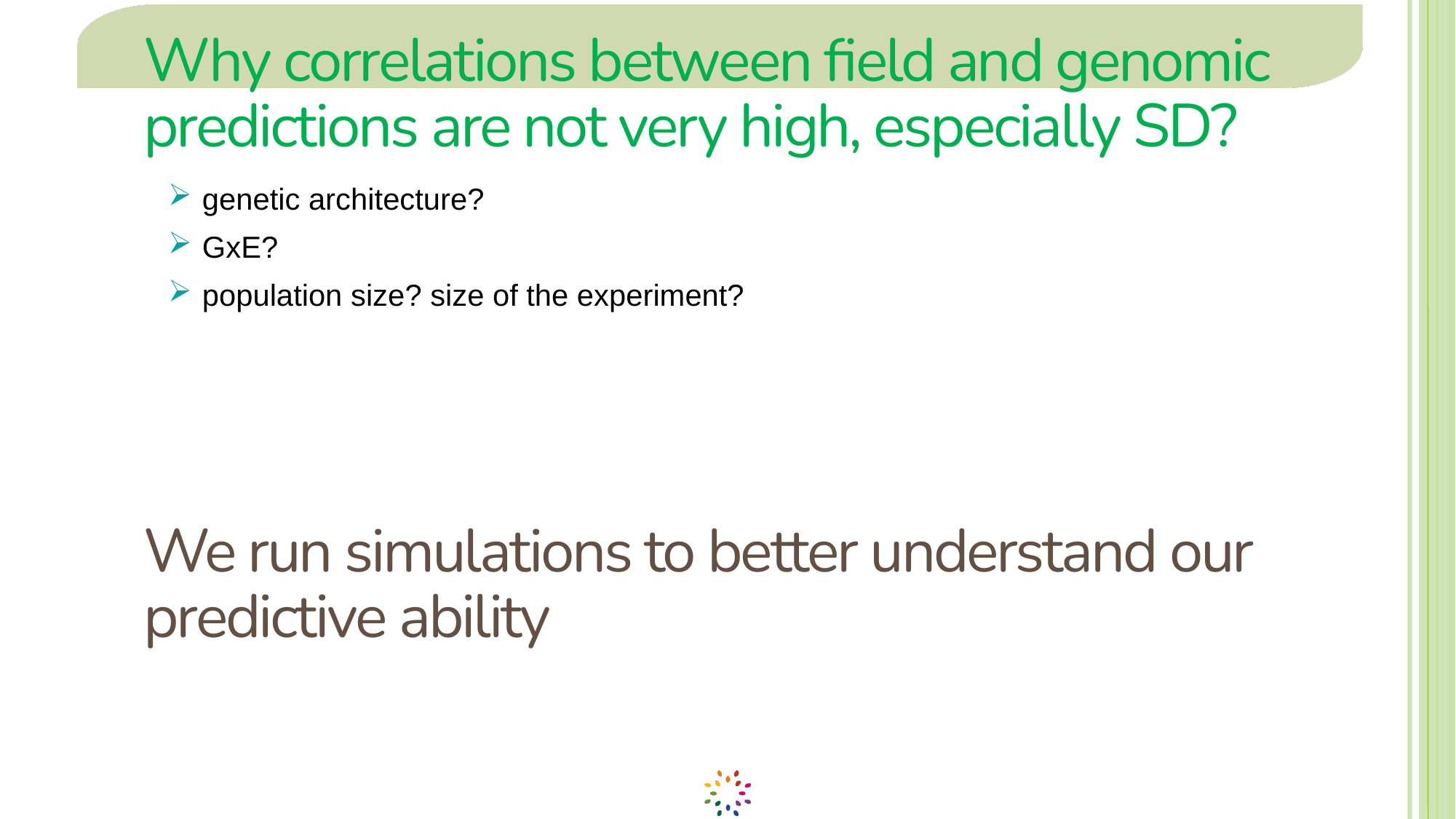

# Why correlations between field and genomic predictions are not very high, especially SD?
genetic architecture?
GxE?
population size? size of the experiment?
We run simulations to better understand our predictive ability